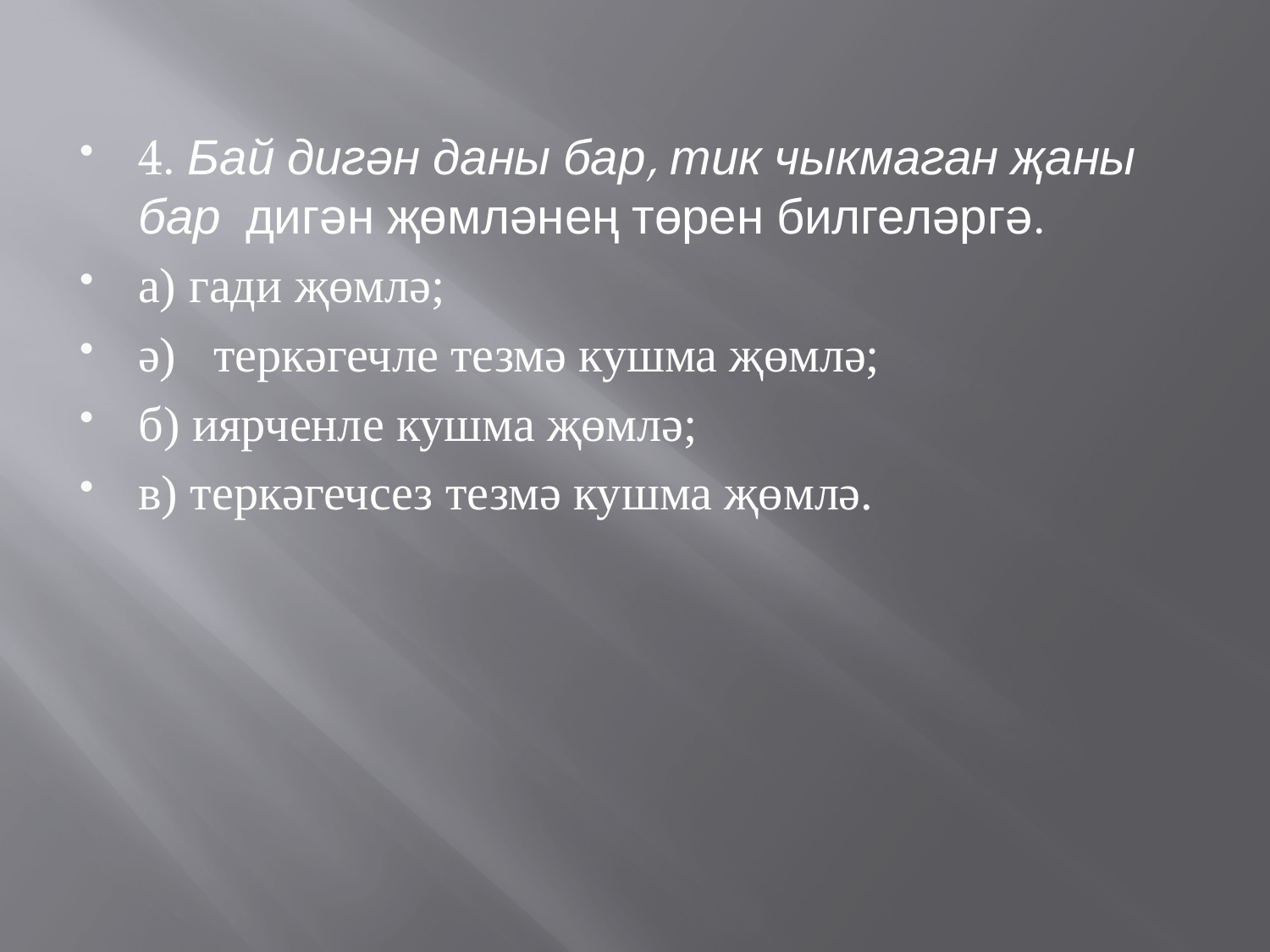

#
4. Бай дигән даны бар, тик чыкмаган җаны бар  дигән җөмләнең төрен билгеләргә.
а) гади җөмлә;
ә)   теркәгечле тезмә кушма җөмлә;
б) иярченле кушма җөмлә;
в) теркәгечсез тезмә кушма җөмлә.